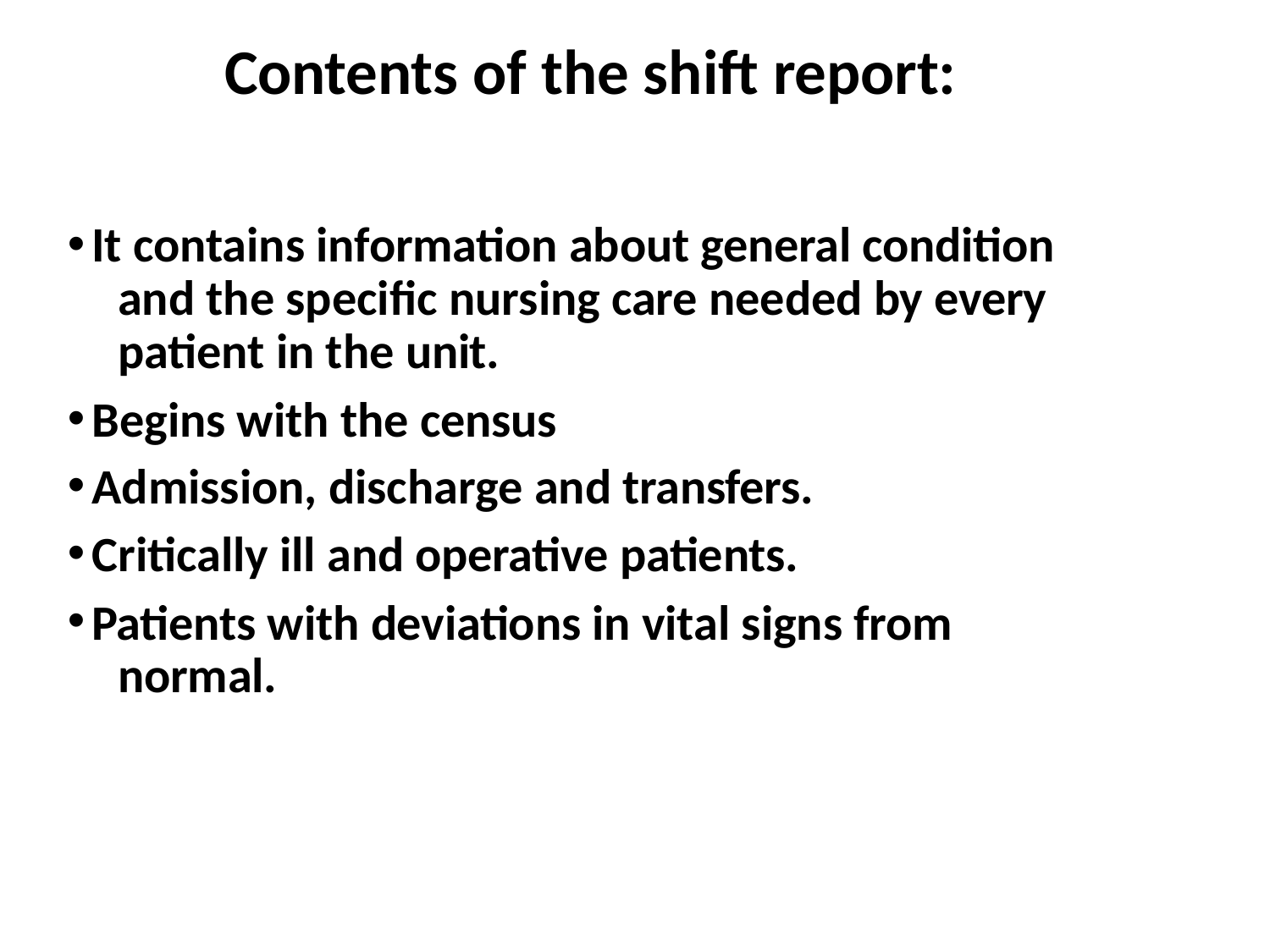

# Contents of the shift report:
It contains information about general condition 	and the specific nursing care needed by every 	patient in the unit.
Begins with the census
Admission, discharge and transfers.
Critically ill and operative patients.
Patients with deviations in vital signs from 	normal.